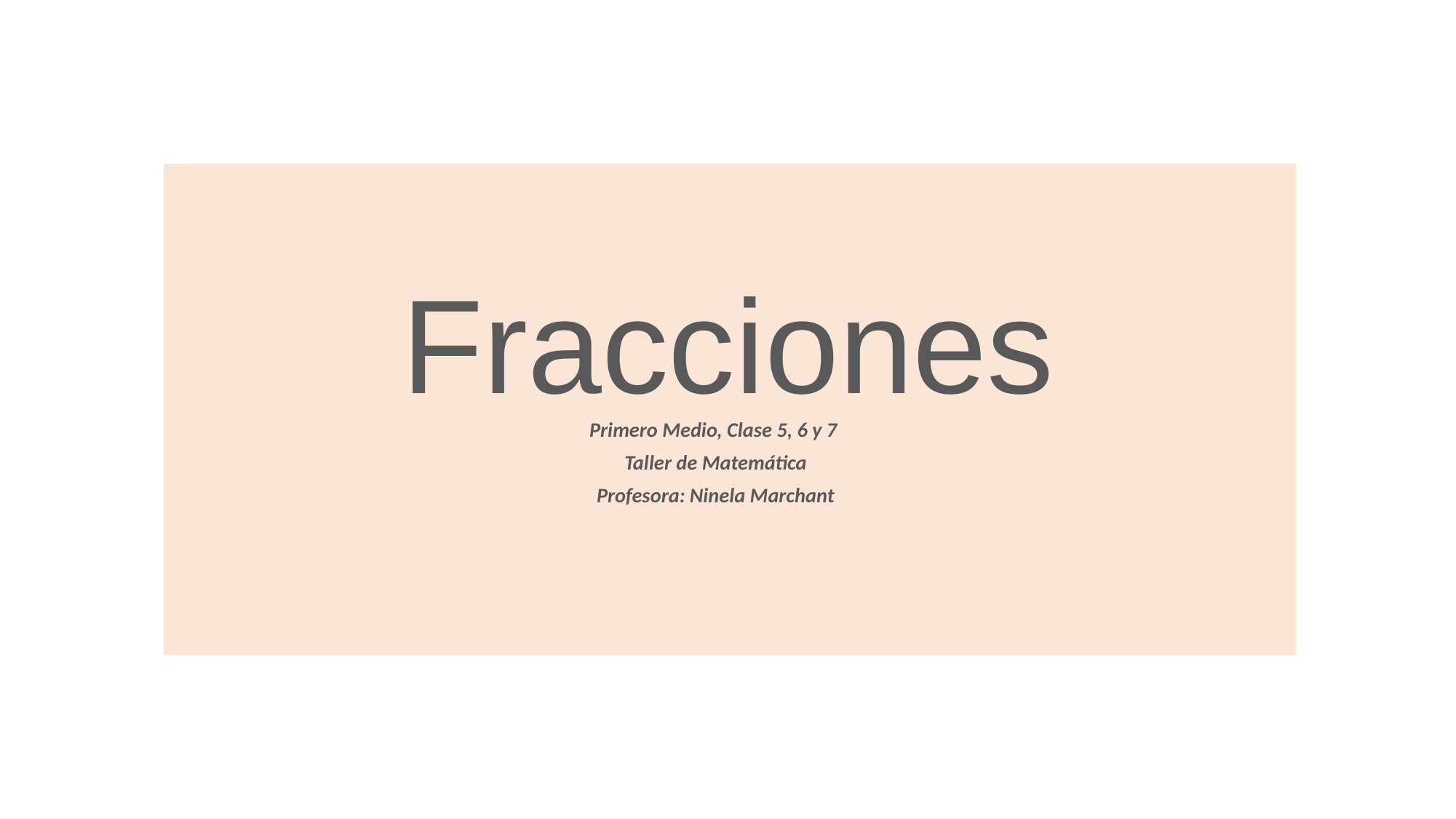

# Fracciones
Primero Medio, Clase 5, 6 y 7
Taller de Matemática
Profesora: Ninela Marchant